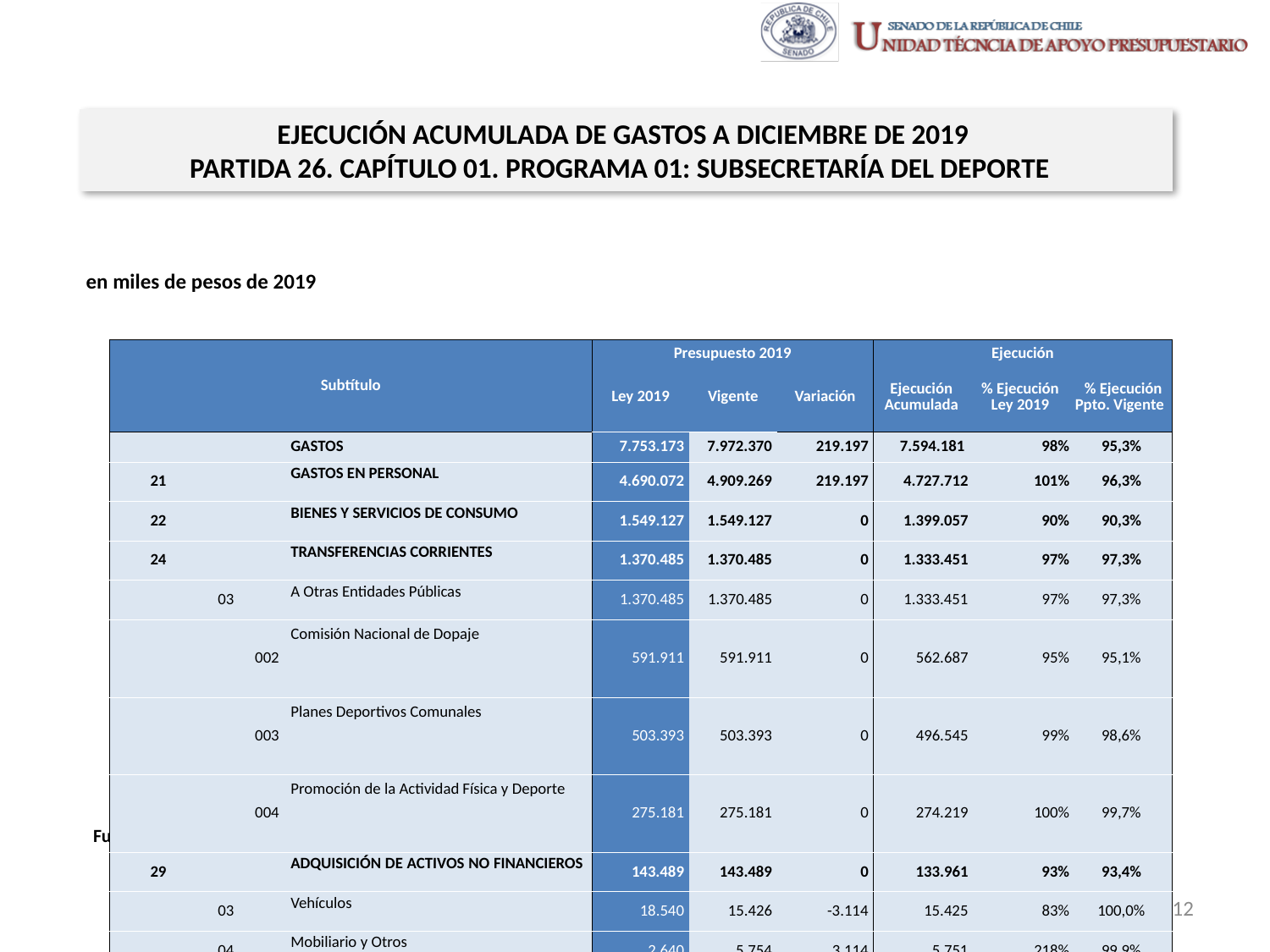

EJECUCIÓN ACUMULADA DE GASTOS A DICIEMBRE DE 2019
PARTIDA 26. CAPÍTULO 01. PROGRAMA 01: SUBSECRETARÍA DEL DEPORTE
en miles de pesos de 2019
| Subtítulo |  |  |  | Presupuesto 2019 |  |  | Ejecución |  |  |
| --- | --- | --- | --- | --- | --- | --- | --- | --- | --- |
|  |  |  |  | Ley 2019 | Vigente | Variación | Ejecución Acumulada | % Ejecución Ley 2019 | % Ejecución Ppto. Vigente |
|  |  |  | GASTOS | 7.753.173 | 7.972.370 | 219.197 | 7.594.181 | 98% | 95,3% |
| 21 |  |  | GASTOS EN PERSONAL | 4.690.072 | 4.909.269 | 219.197 | 4.727.712 | 101% | 96,3% |
| 22 |  |  | BIENES Y SERVICIOS DE CONSUMO | 1.549.127 | 1.549.127 | 0 | 1.399.057 | 90% | 90,3% |
| 24 |  |  | TRANSFERENCIAS CORRIENTES | 1.370.485 | 1.370.485 | 0 | 1.333.451 | 97% | 97,3% |
|  | 03 |  | A Otras Entidades Públicas | 1.370.485 | 1.370.485 | 0 | 1.333.451 | 97% | 97,3% |
|  |  | 002 | Comisión Nacional de Dopaje | 591.911 | 591.911 | 0 | 562.687 | 95% | 95,1% |
|  |  | 003 | Planes Deportivos Comunales | 503.393 | 503.393 | 0 | 496.545 | 99% | 98,6% |
|  |  | 004 | Promoción de la Actividad Física y Deporte | 275.181 | 275.181 | 0 | 274.219 | 100% | 99,7% |
| 29 |  |  | ADQUISICIÓN DE ACTIVOS NO FINANCIEROS | 143.489 | 143.489 | 0 | 133.961 | 93% | 93,4% |
|  | 03 |  | Vehículos | 18.540 | 15.426 | -3.114 | 15.425 | 83% | 100,0% |
|  | 04 |  | Mobiliario y Otros | 2.640 | 5.754 | 3.114 | 5.751 | 218% | 99,9% |
|  | 06 |  | Equipos Informáticos | 45.166 | 45.166 | 0 | 45.129 | 100% | 99,9% |
|  | 07 |  | Programas Informáticos | 77.143 | 77.143 | 0 | 67.656 | 88% | 87,7% |
Fuente: Elaboración propia en base  a Informes de ejecución presupuestaria mensual de DIPRES
12